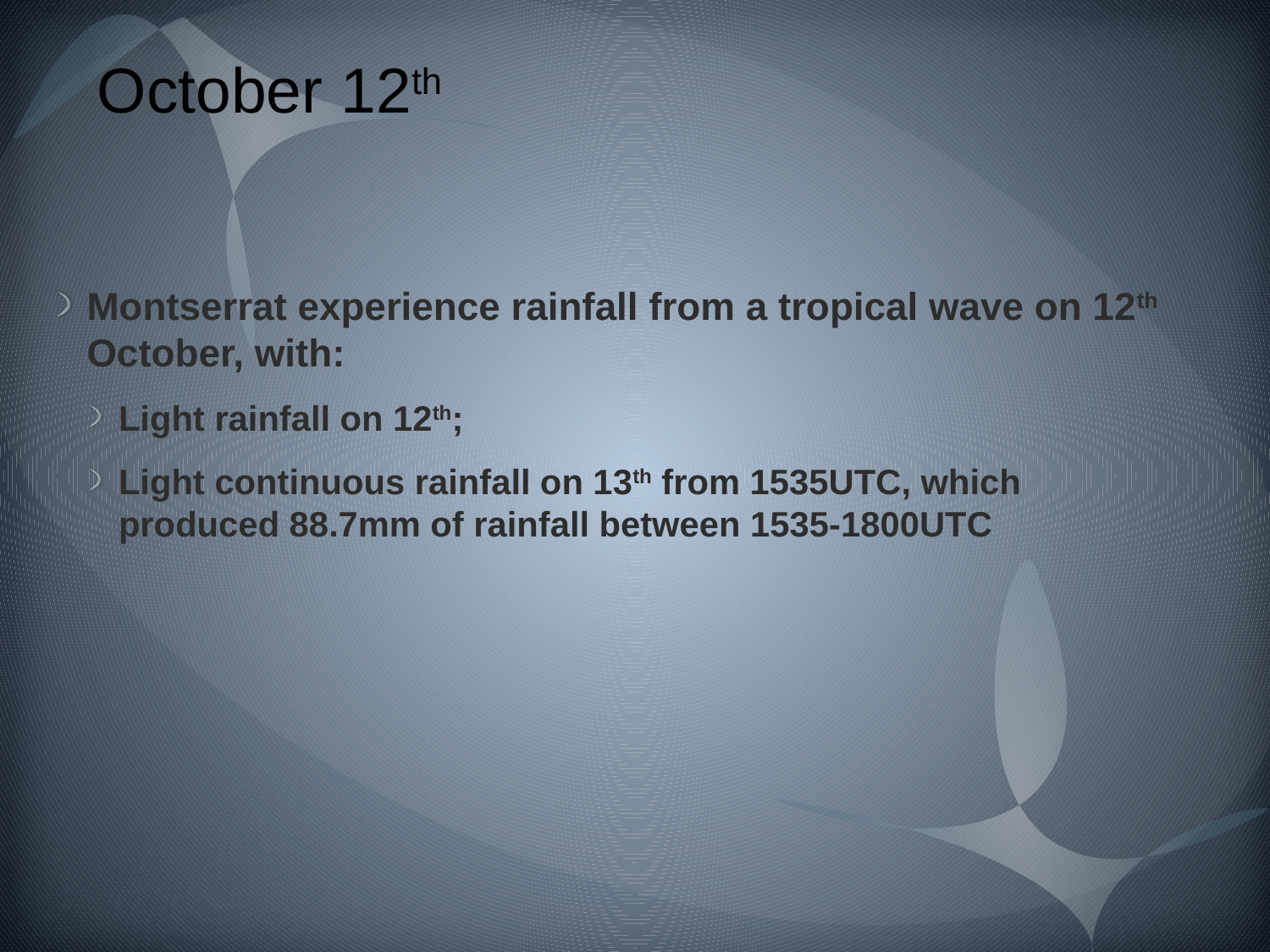

# October 12th
Montserrat experience rainfall from a tropical wave on 12th October, with:
Light rainfall on 12th;
Light continuous rainfall on 13th from 1535UTC, which produced 88.7mm of rainfall between 1535-1800UTC